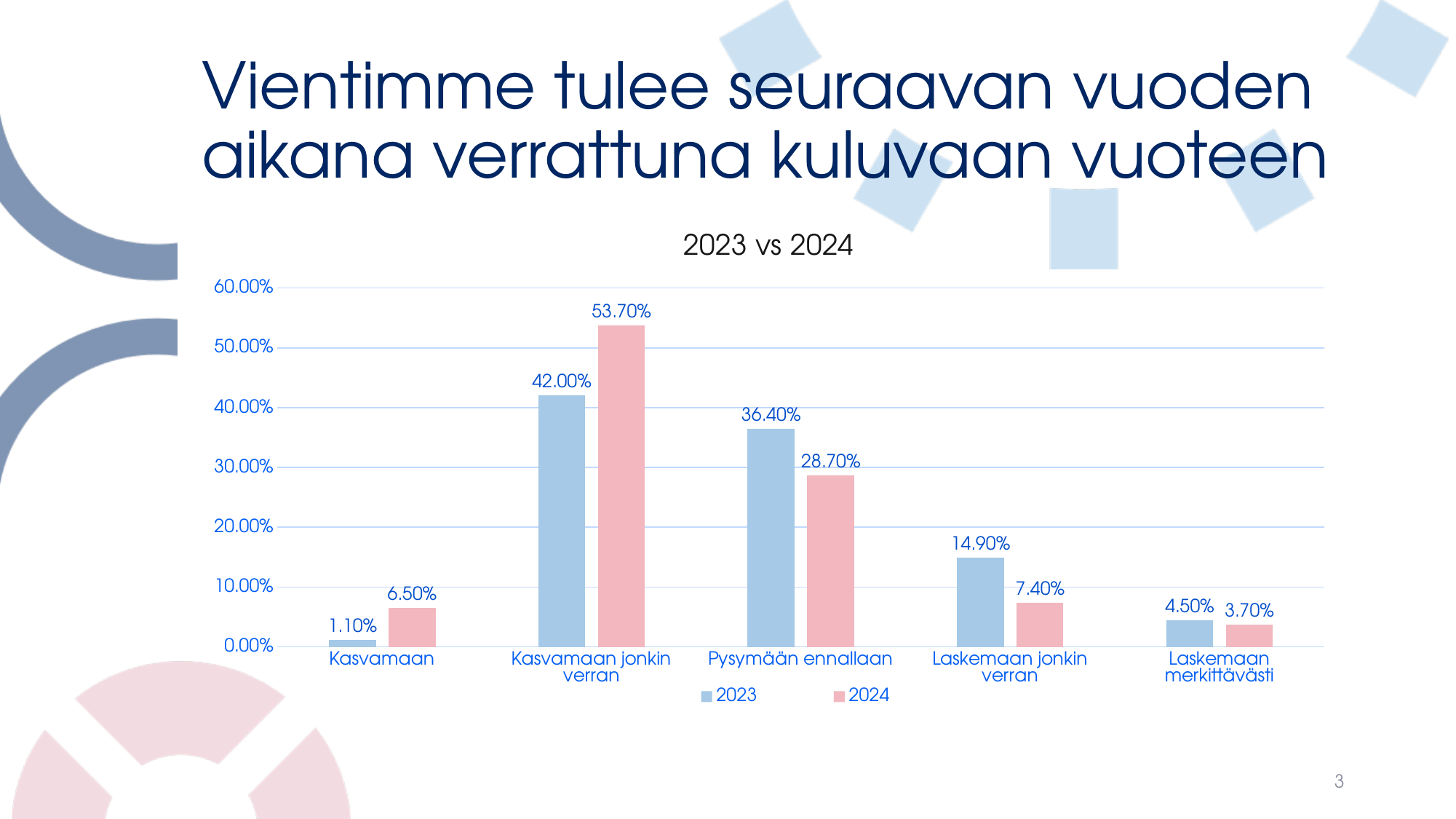

# Vientimme tulee seuraavan vuoden aikana verrattuna kuluvaan vuoteen

### Chart: 2023 vs 2024

| Category | 2023 | 2024 |
|---|---|---|
| Kasvamaan | 0.011 | 0.065 |
| Kasvamaan jonkin verran | 0.42 | 0.537 |
| Pysymään ennallaan | 0.364 | 0.287 |
| Laskemaan jonkin verran | 0.149 | 0.074 |
| Laskemaan merkittävästi | 0.045 | 0.037 |
3